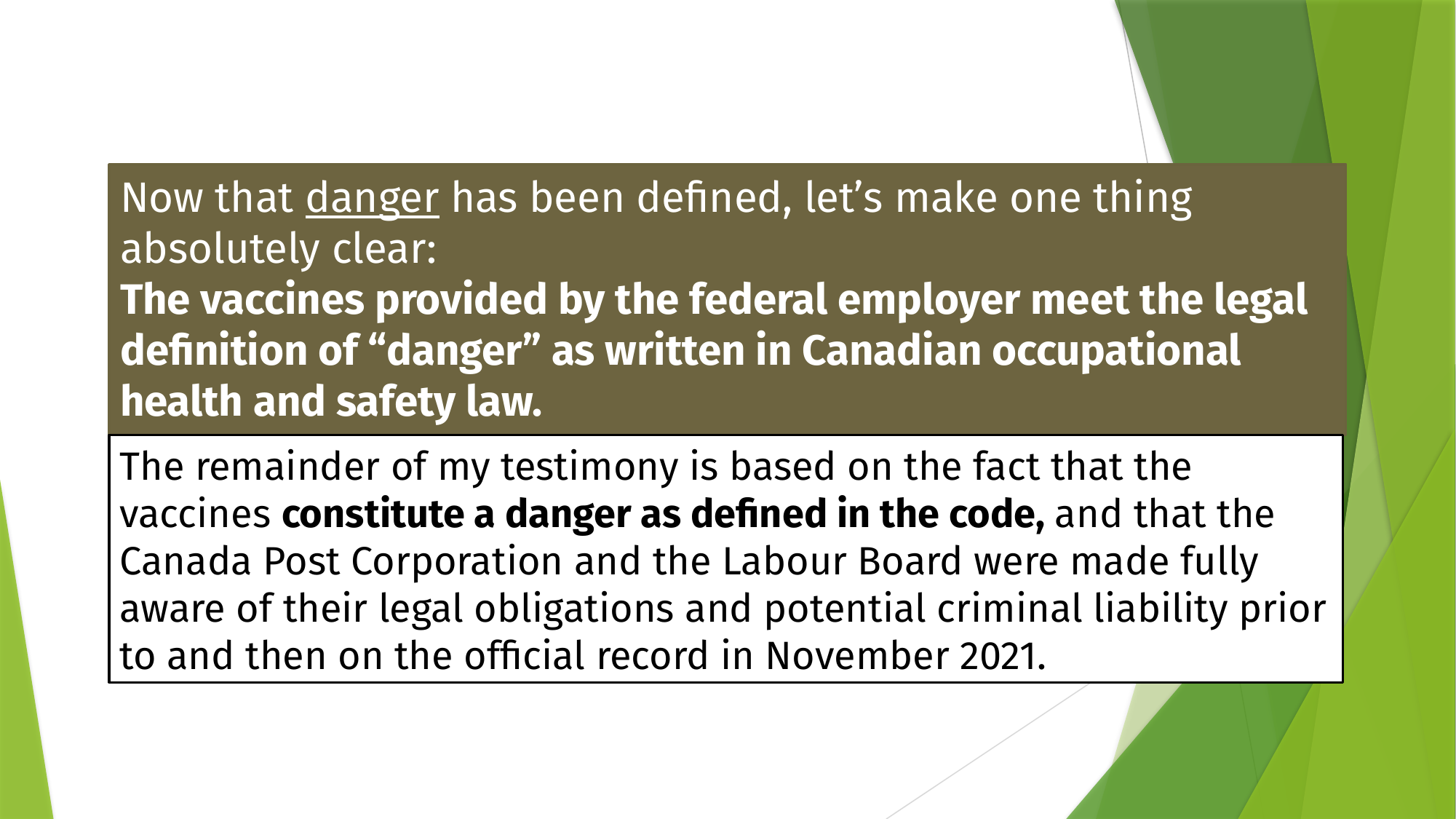

# Now that danger has been defined, let’s make one thing absolutely clear: The vaccines provided by the federal employer meet the legal definition of “danger” as written in Canadian occupational health and safety law.
The remainder of my testimony is based on the fact that the vaccines constitute a danger as defined in the code, and that the Canada Post Corporation and the Labour Board were made fully aware of their legal obligations and potential criminal liability prior to and then on the official record in November 2021.